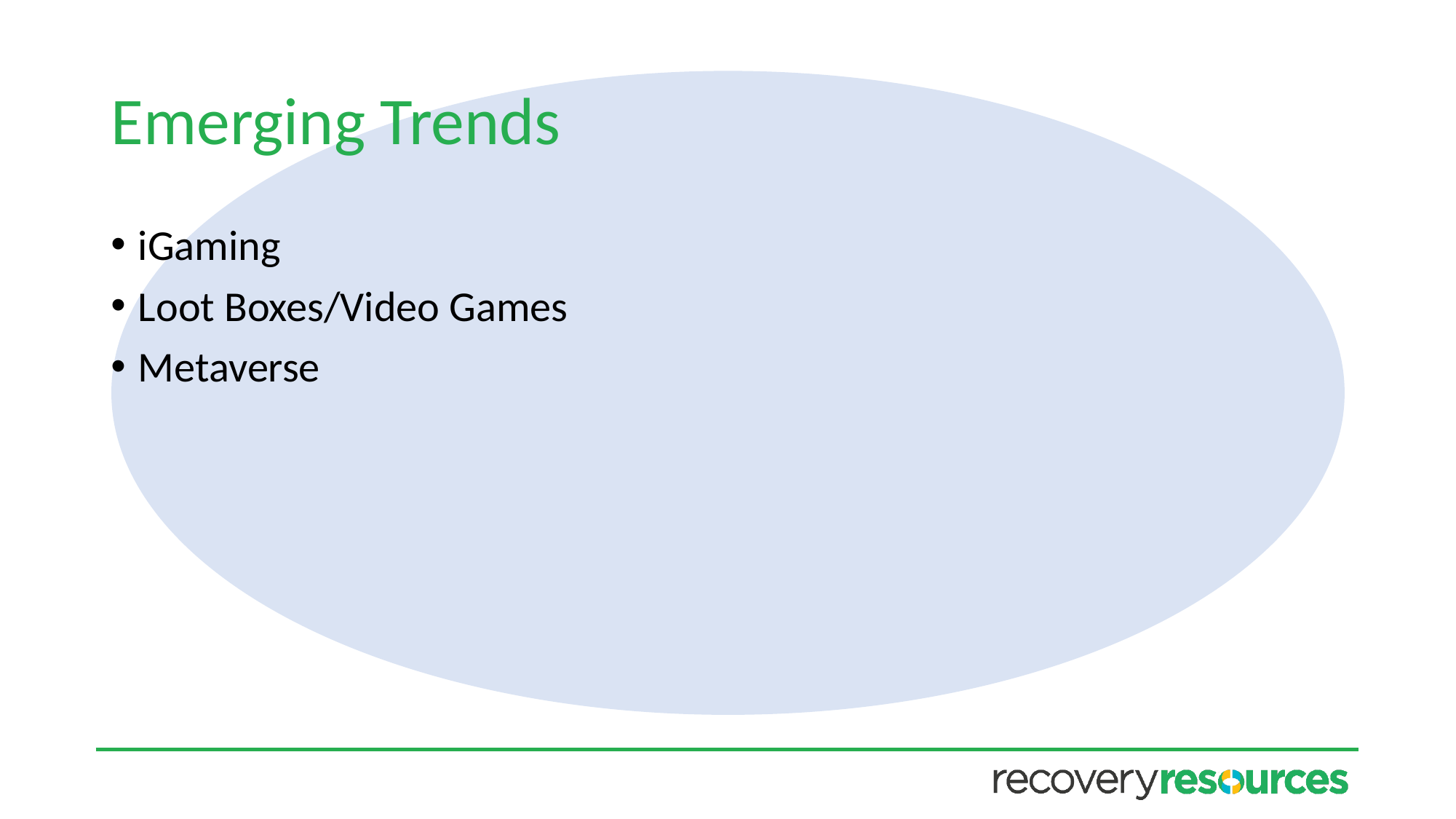

# Emerging Trends
iGaming
Loot Boxes/Video Games
Metaverse